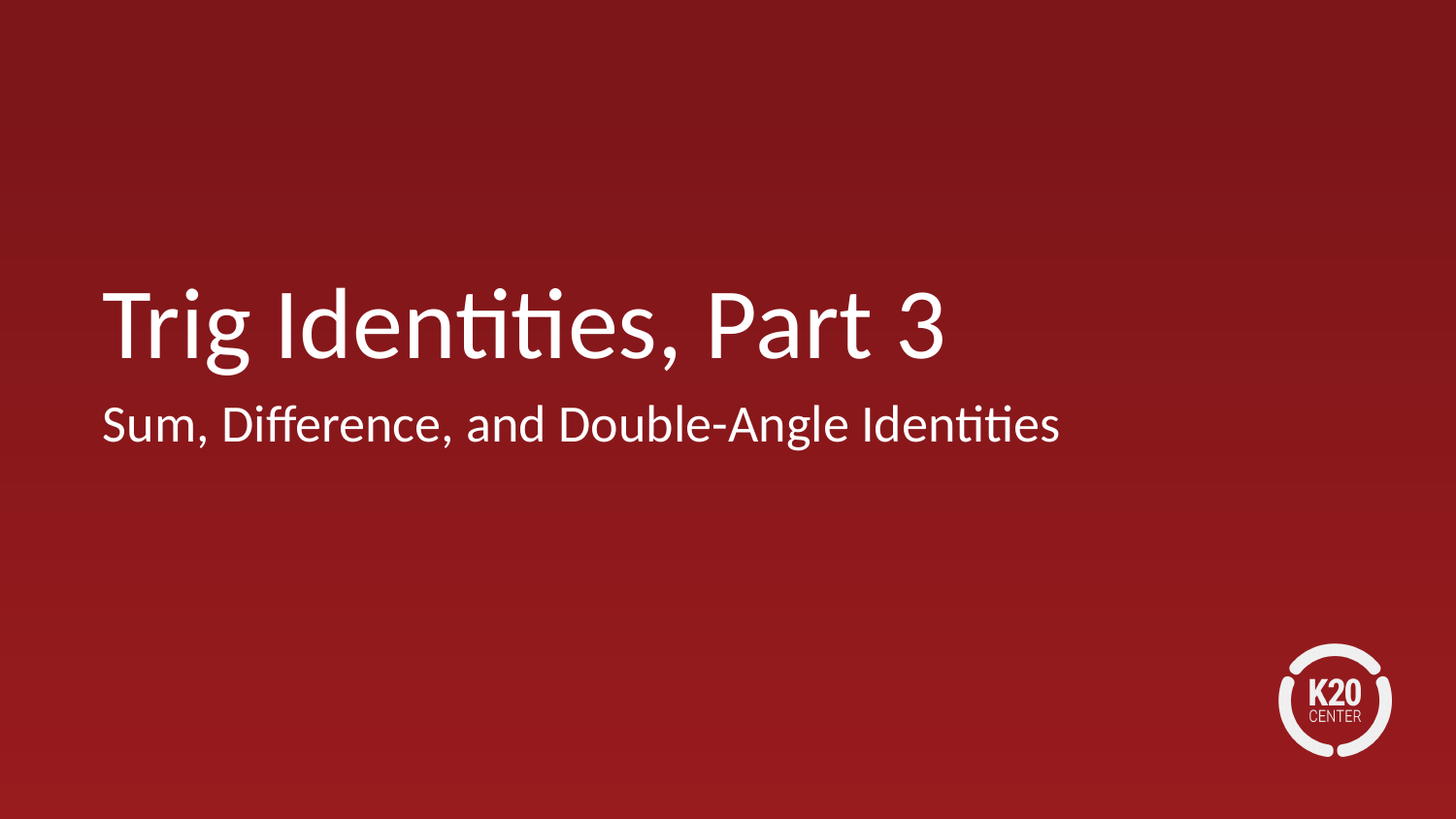

# Trig Identities, Part 3
Sum, Difference, and Double-Angle Identities